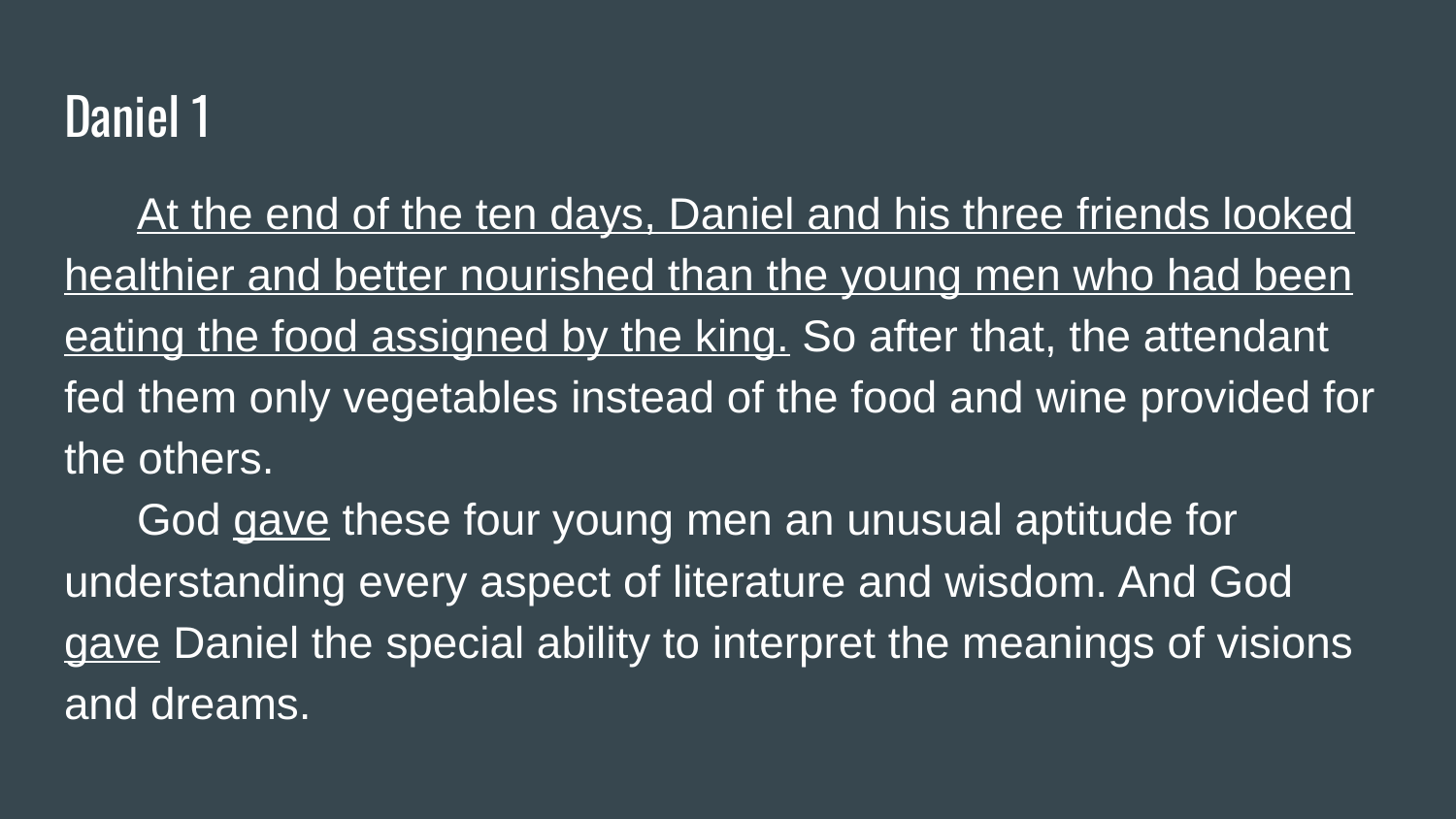

# Daniel 1
At the end of the ten days, Daniel and his three friends looked healthier and better nourished than the young men who had been eating the food assigned by the king. So after that, the attendant fed them only vegetables instead of the food and wine provided for the others.
God gave these four young men an unusual aptitude for understanding every aspect of literature and wisdom. And God gave Daniel the special ability to interpret the meanings of visions and dreams.